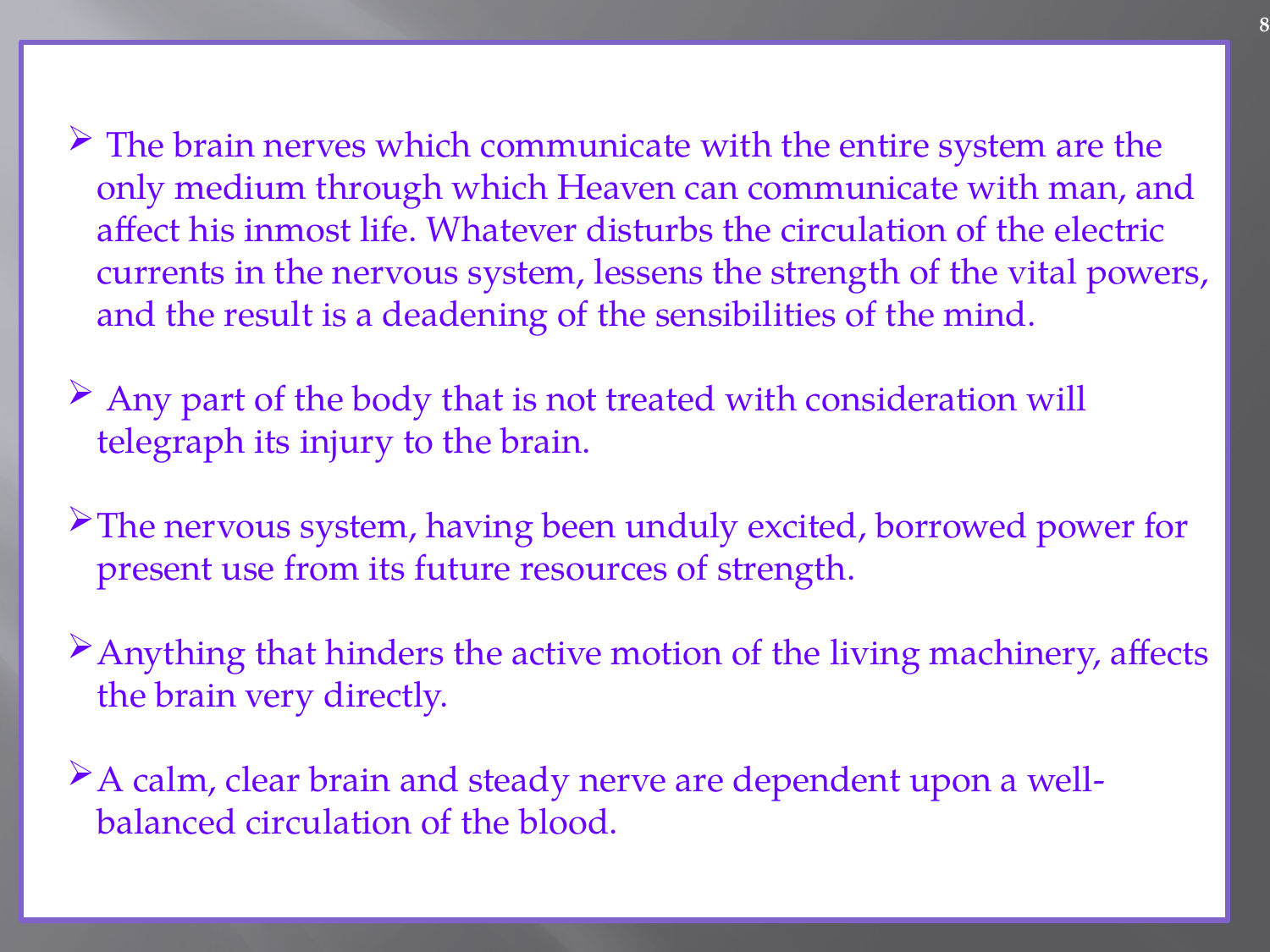

8

 The brain nerves which communicate with the entire system are the only medium through which Heaven can communicate with man, and affect his inmost life. Whatever disturbs the circulation of the electric currents in the nervous system, lessens the strength of the vital powers, and the result is a deadening of the sensibilities of the mind.

 Any part of the body that is not treated with consideration will telegraph its injury to the brain.

The nervous system, having been unduly excited, borrowed power for present use from its future resources of strength.

Anything that hinders the active motion of the living machinery, affects the brain very directly.

A calm, clear brain and steady nerve are dependent upon a well-balanced circulation of the blood.